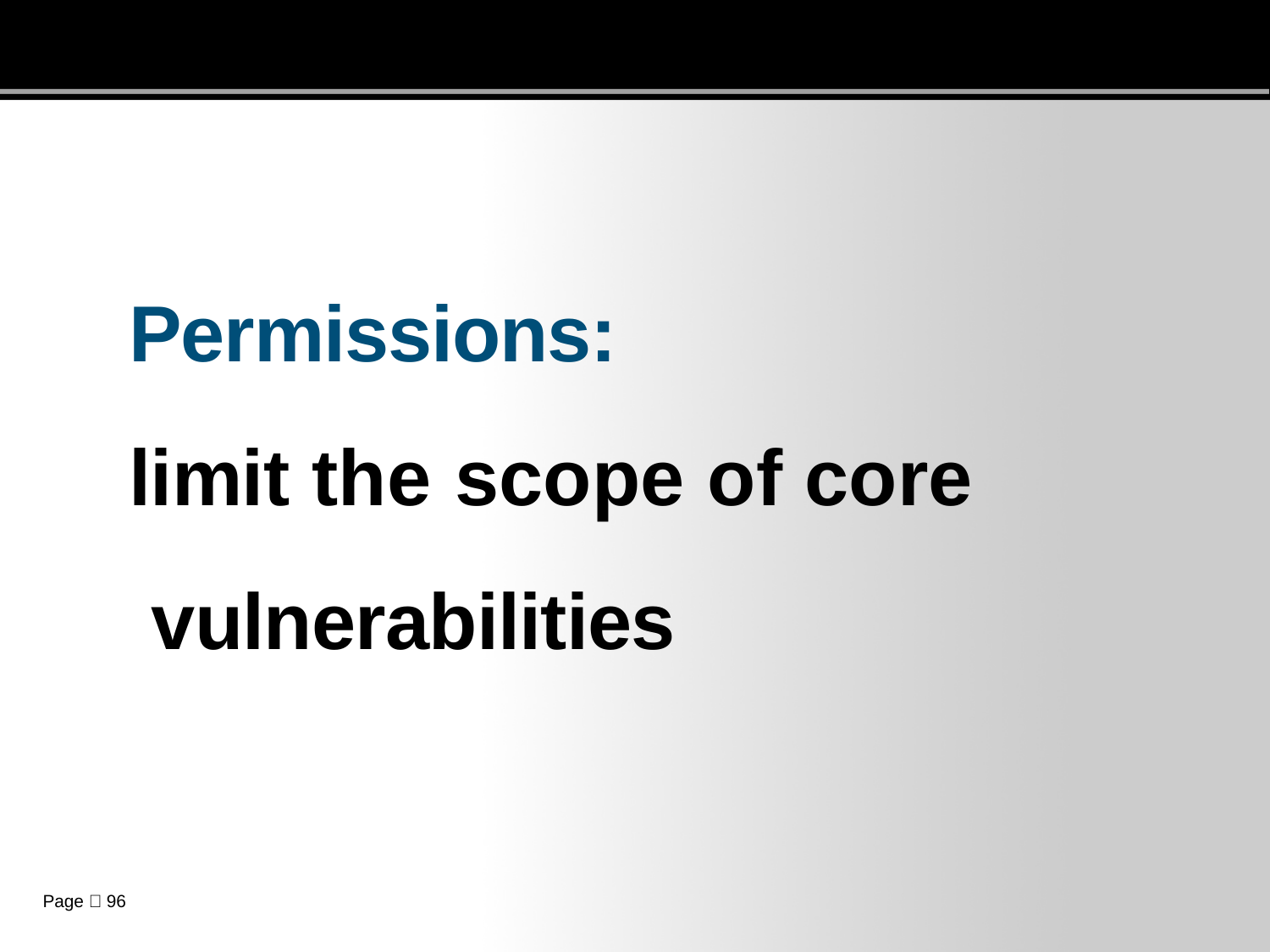

# Permissions:
limit the scope of core  vulnerabilities